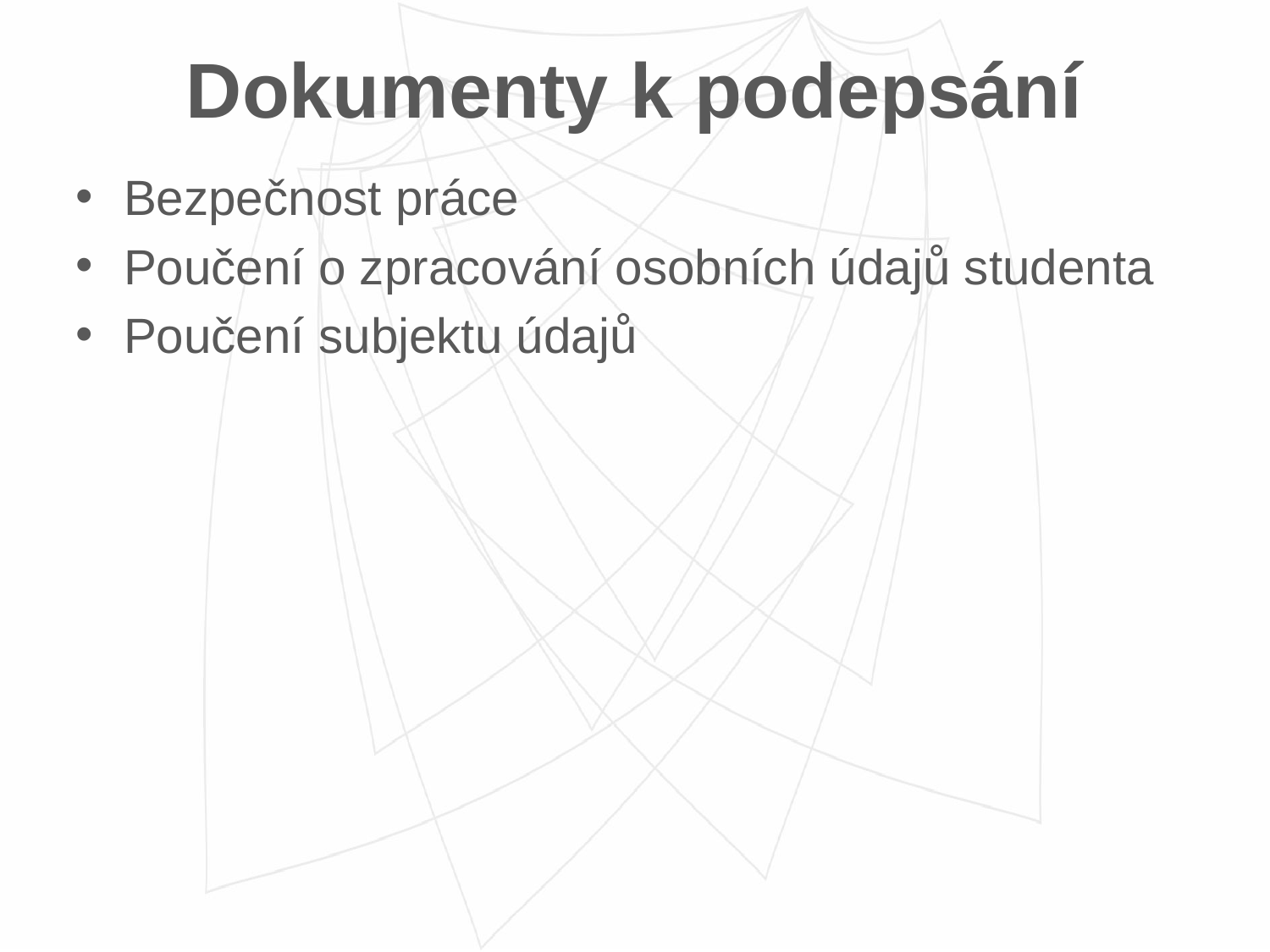

# Dokumenty k podepsání
Bezpečnost práce
Poučení o zpracování osobních údajů studenta
Poučení subjektu údajů